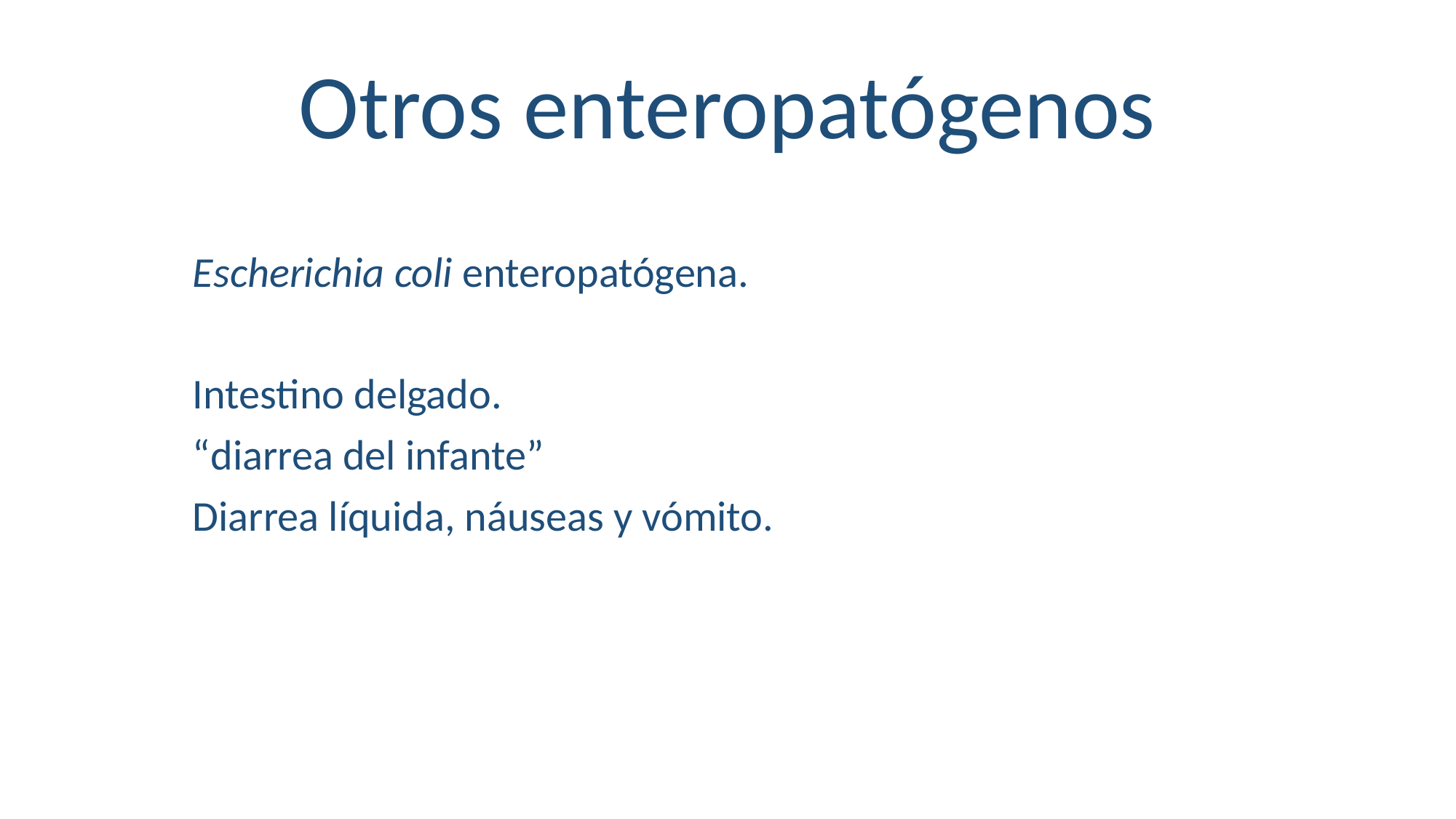

# Otros enteropatógenos
Escherichia coli enteropatógena.

Intestino delgado.
“diarrea del infante”
Diarrea líquida, náuseas y vómito.